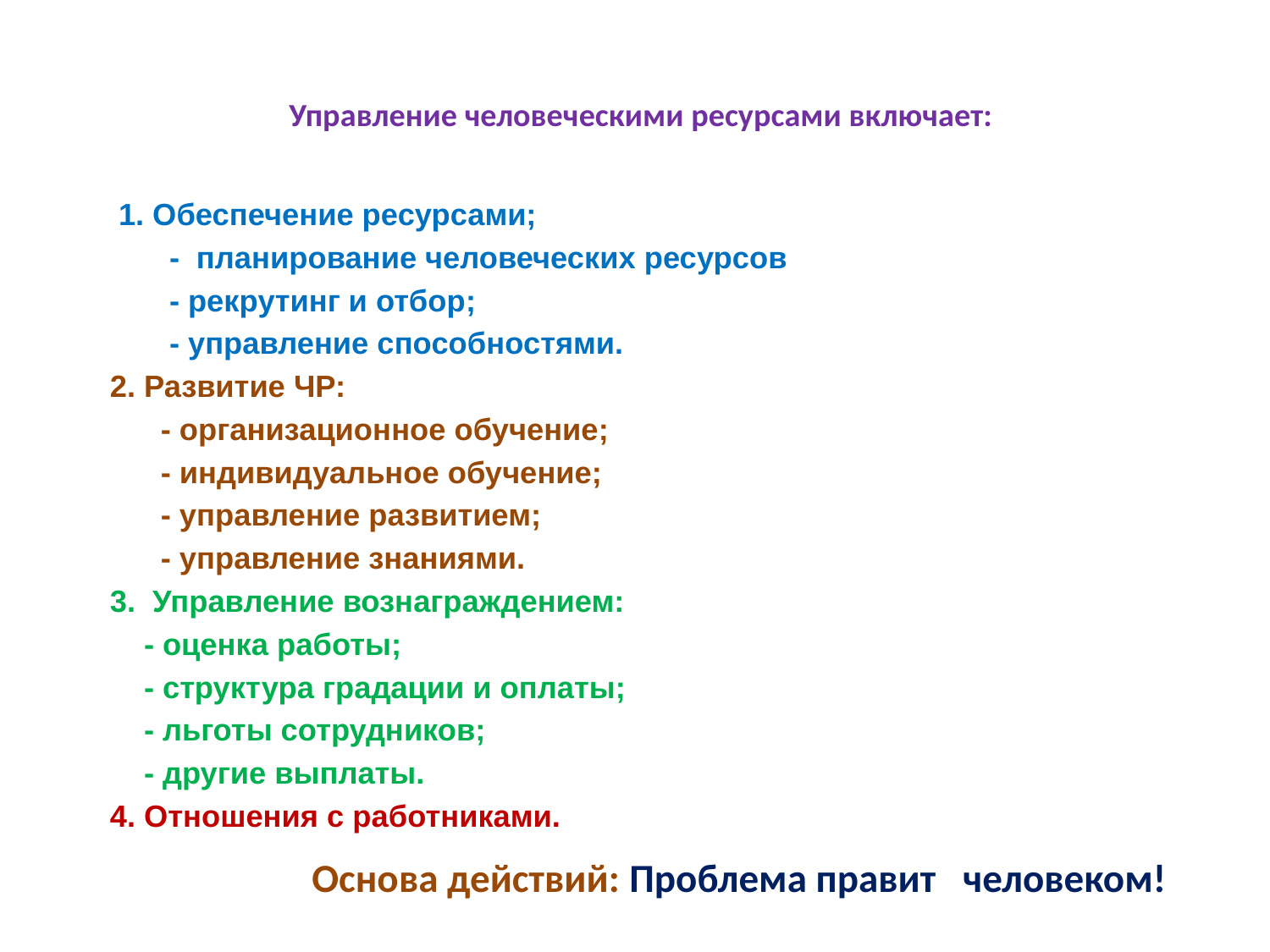

# Управление человеческими ресурсами включает:
     1. Обеспечение ресурсами;
           -  планирование человеческих ресурсов
           - рекрутинг и отбор;
           - управление способностями.
    2. Развитие ЧР:
          - организационное обучение;
          - индивидуальное обучение;
          - управление развитием;
          - управление знаниями.
    3.  Управление вознаграждением:
        - оценка работы;
        - структура градации и оплаты;
        - льготы сотрудников;
        - другие выплаты.
    4. Отношения с работниками.
                   Основа действий: Проблема правит   человеком!